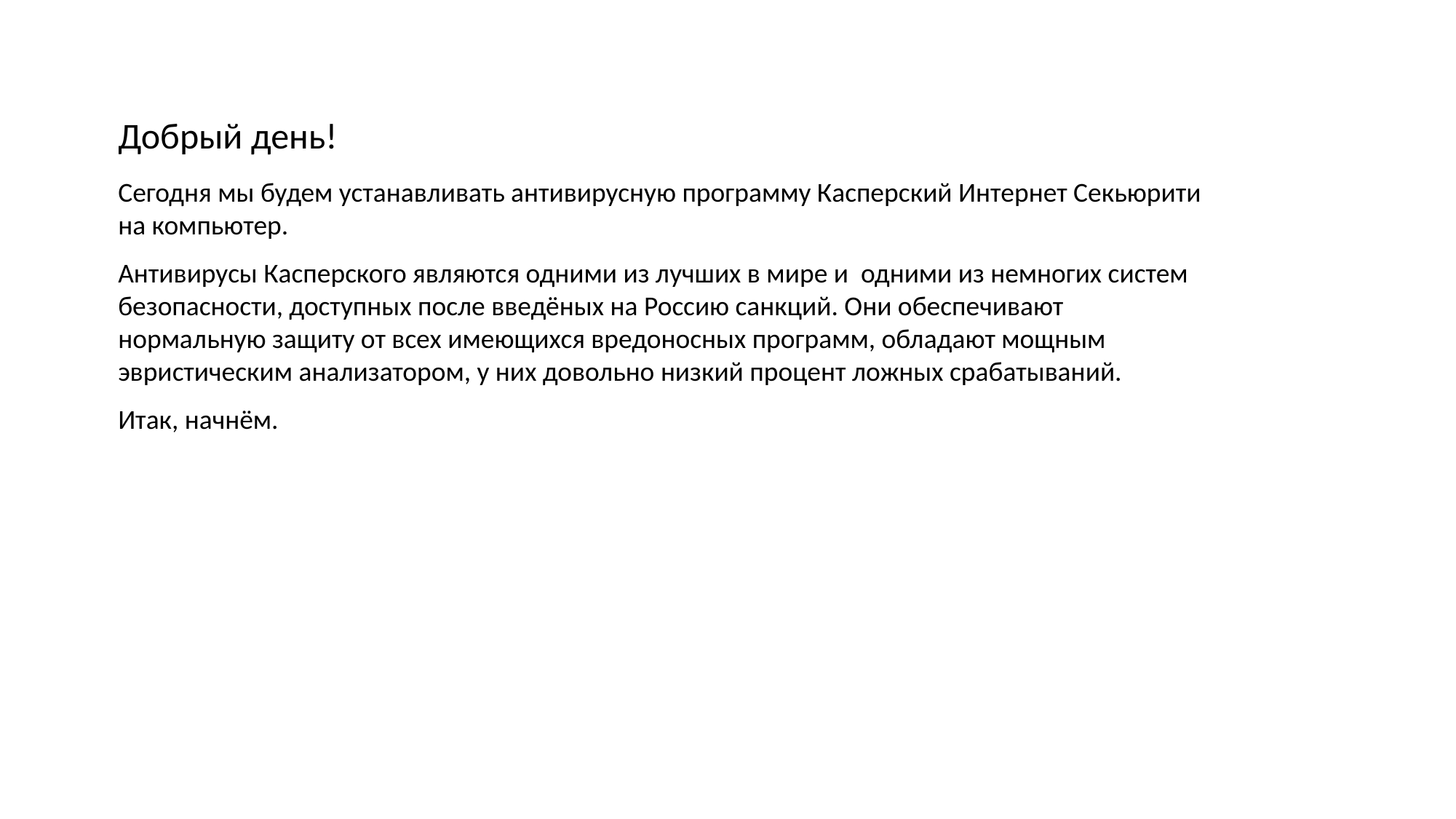

Добрый день!
Сегодня мы будем устанавливать антивирусную программу Касперский Интернет Секьюрити на компьютер.
Антивирусы Касперского являются одними из лучших в мире и  одними из немногих систем безопасности, доступных после введёных на Россию санкций. Они обеспечивают нормальную защиту от всех имеющихся вредоносных программ, обладают мощным эвристическим анализатором, у них довольно низкий процент ложных срабатываний.
Итак, начнём.